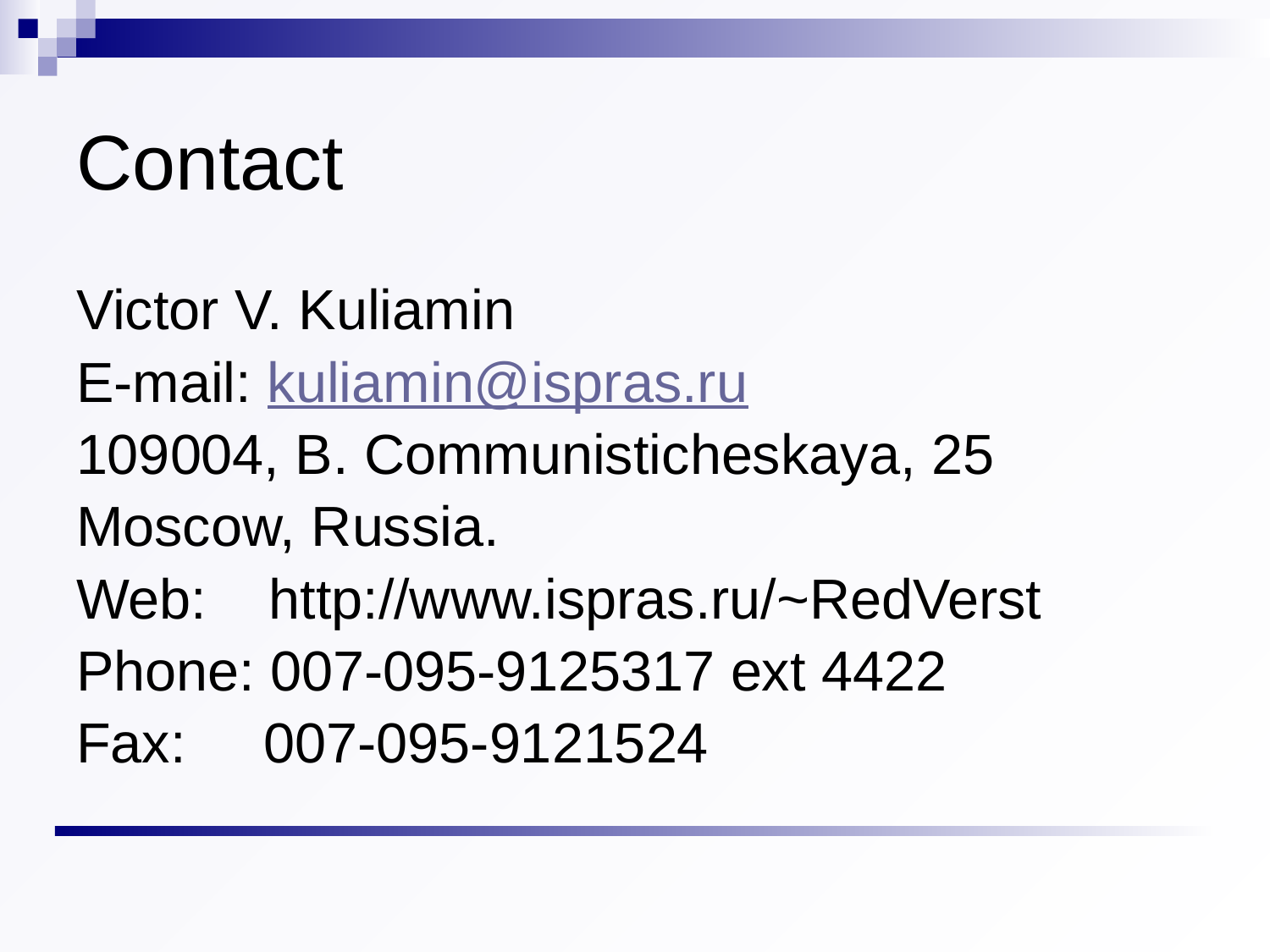

# Contact
Victor V. Kuliamin
E-mail: kuliamin@ispras.ru
109004, B. Communisticheskaya, 25
Moscow, Russia.
Web:    http://www.ispras.ru/~RedVerst
Phone: 007-095-9125317 ext 4422
Fax:     007-095-9121524